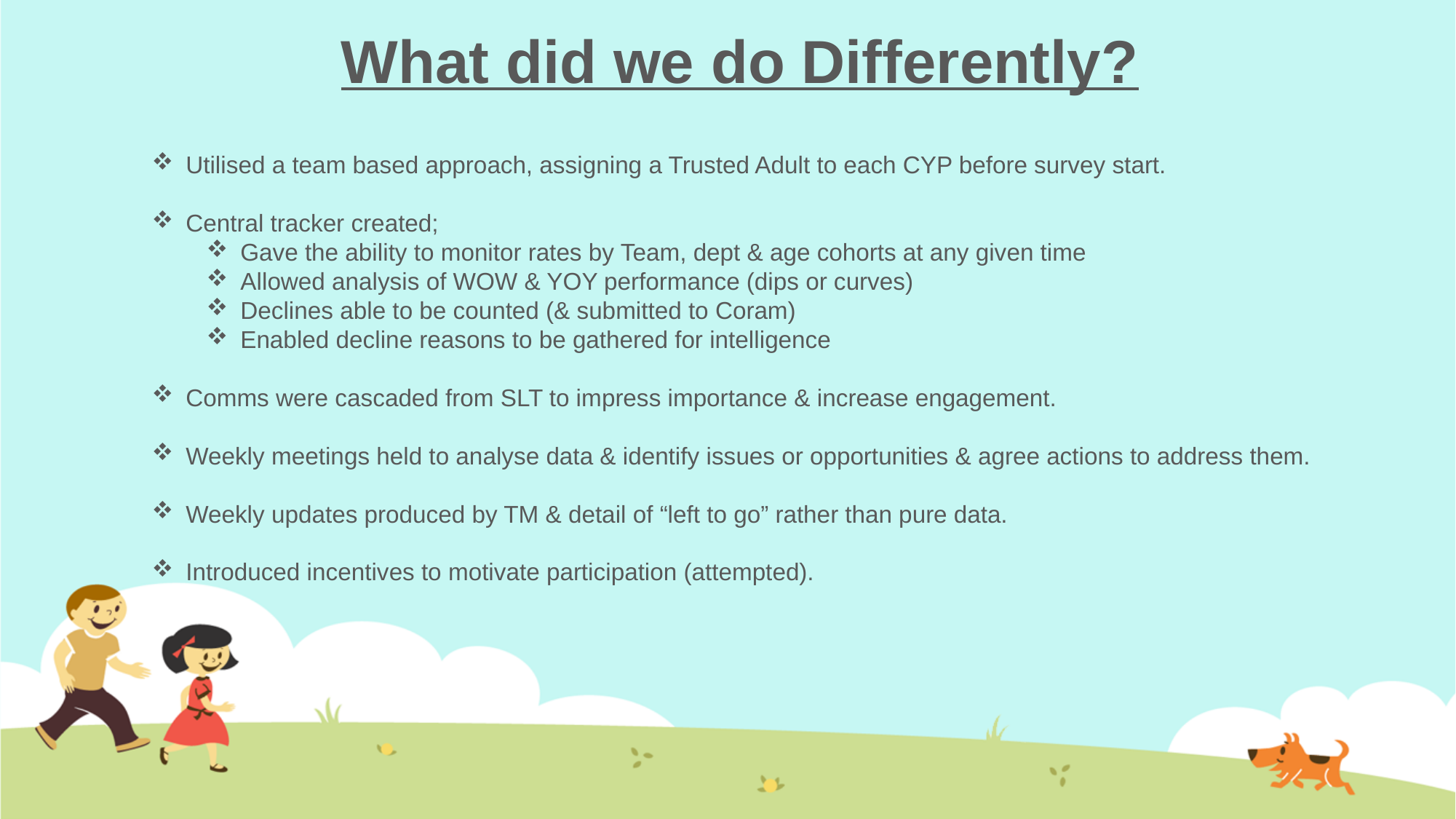

# What did we do Differently?
Utilised a team based approach, assigning a Trusted Adult to each CYP before survey start.
Central tracker created;
Gave the ability to monitor rates by Team, dept & age cohorts at any given time
Allowed analysis of WOW & YOY performance (dips or curves)
Declines able to be counted (& submitted to Coram)
Enabled decline reasons to be gathered for intelligence
Comms were cascaded from SLT to impress importance & increase engagement.
Weekly meetings held to analyse data & identify issues or opportunities & agree actions to address them.
Weekly updates produced by TM & detail of “left to go” rather than pure data.
Introduced incentives to motivate participation (attempted).